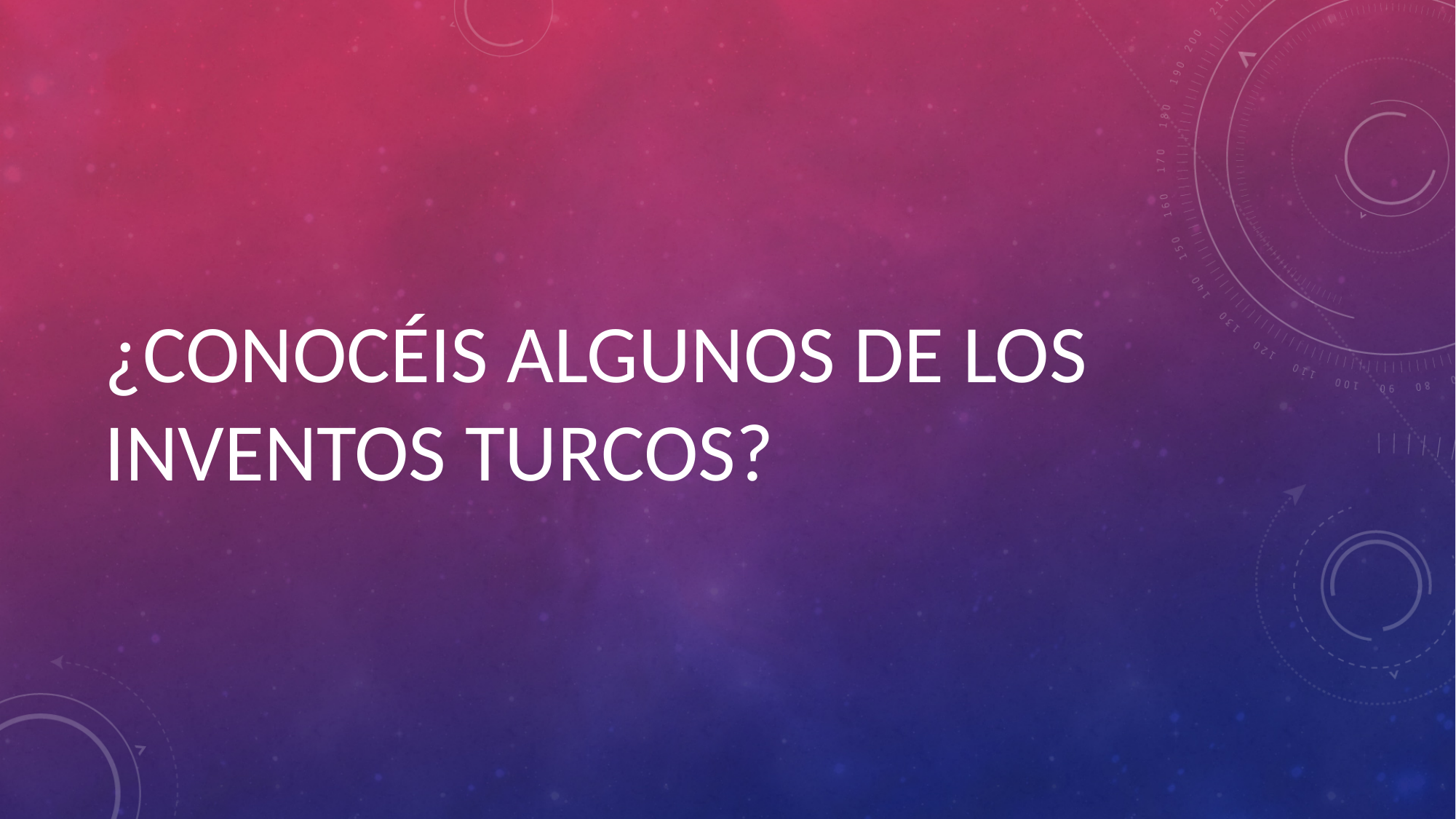

# ¿CONOCÉIS ALGUNOS DE LOS INVENTOS TURCOS?